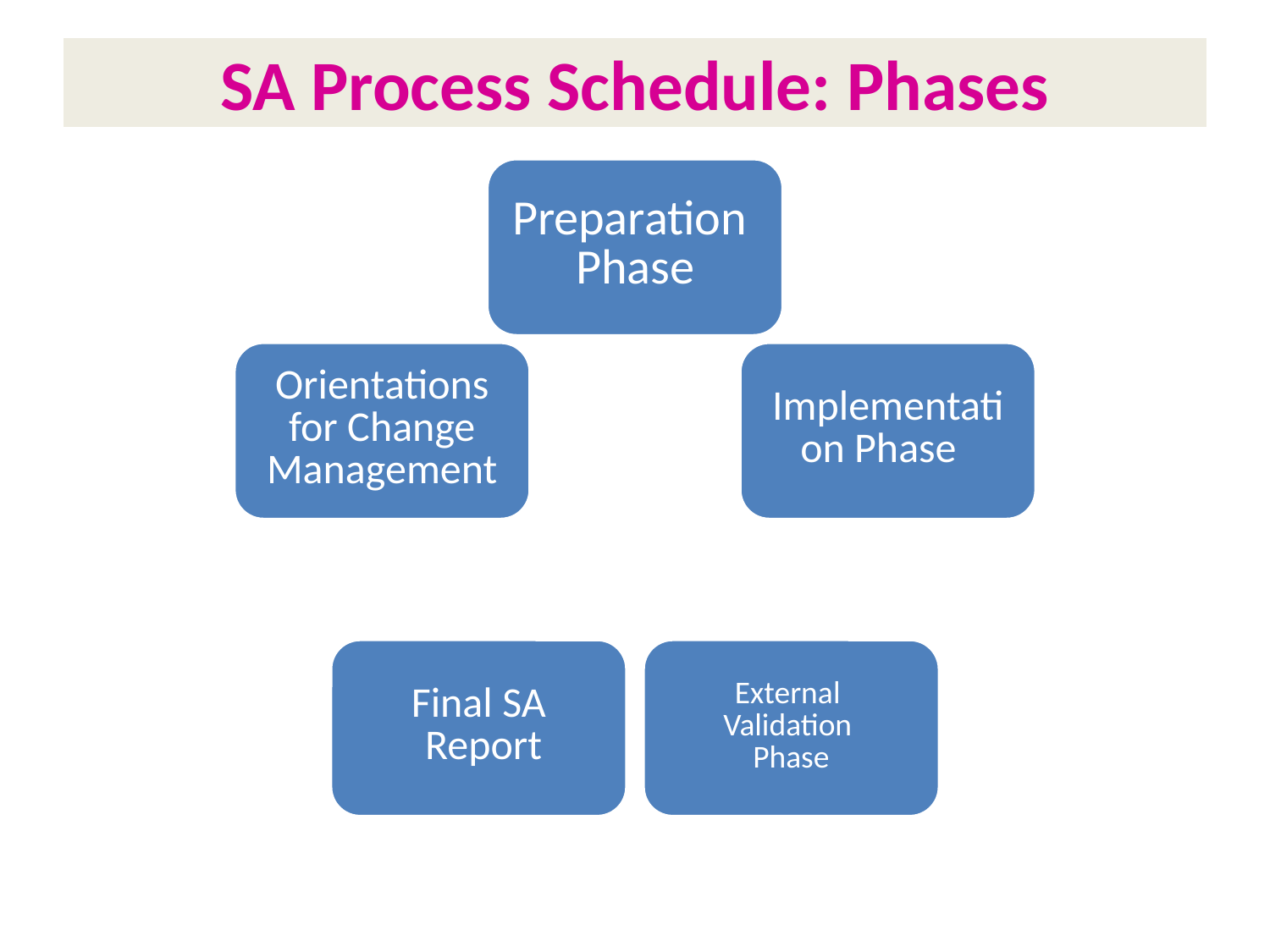

# SA Process Schedule: Phases
Preparation
Phase
Implementation Phase
Final SA
 Report
Orientations for Change Management
External
Validation
Phase